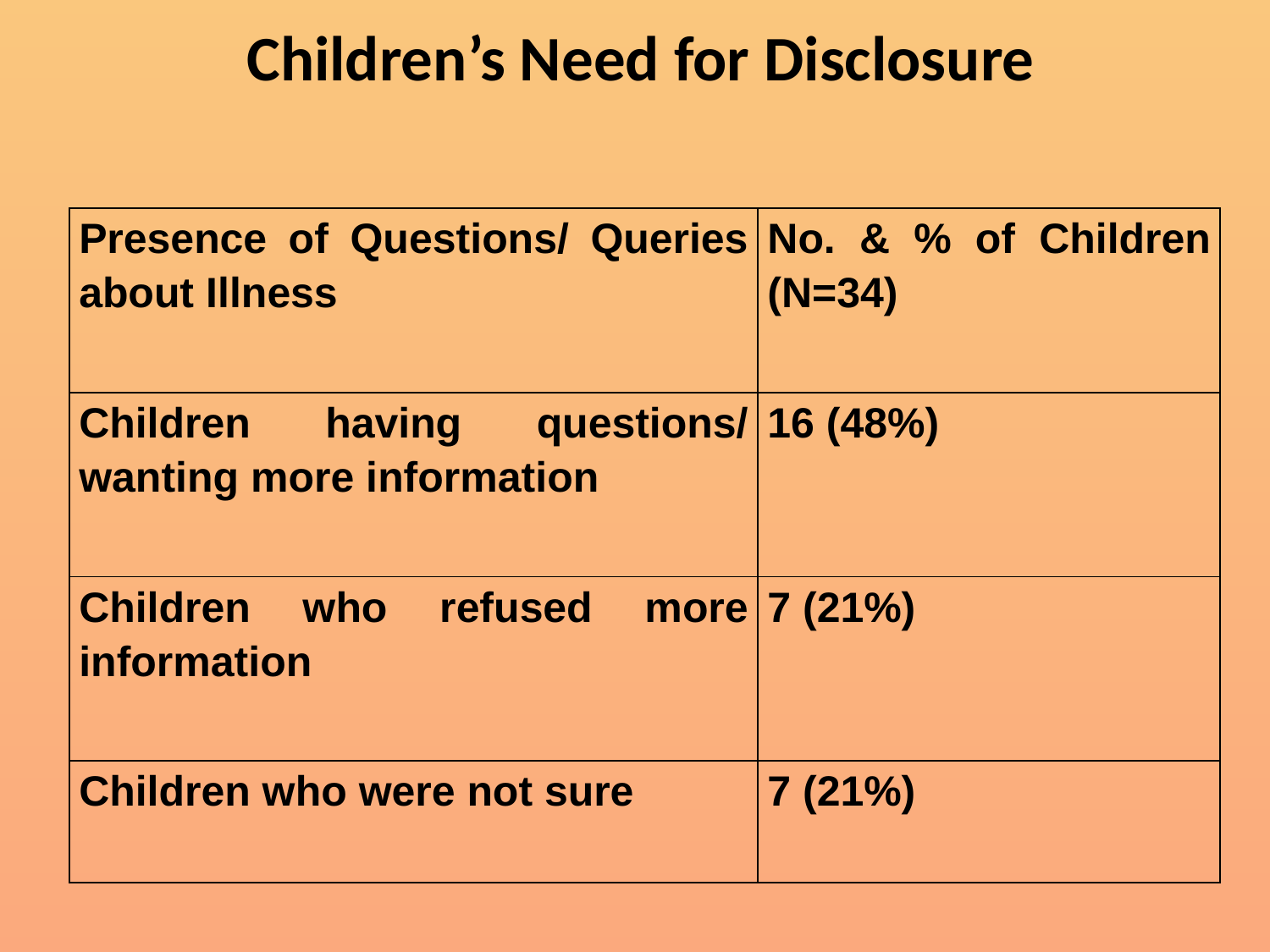

# Children’s Need for Disclosure
| Presence of Questions/ Queries about Illness | No. & % of Children (N=34) |
| --- | --- |
| Children having questions/ wanting more information | 16 (48%) |
| Children who refused more information | 7 (21%) |
| Children who were not sure | 7 (21%) |